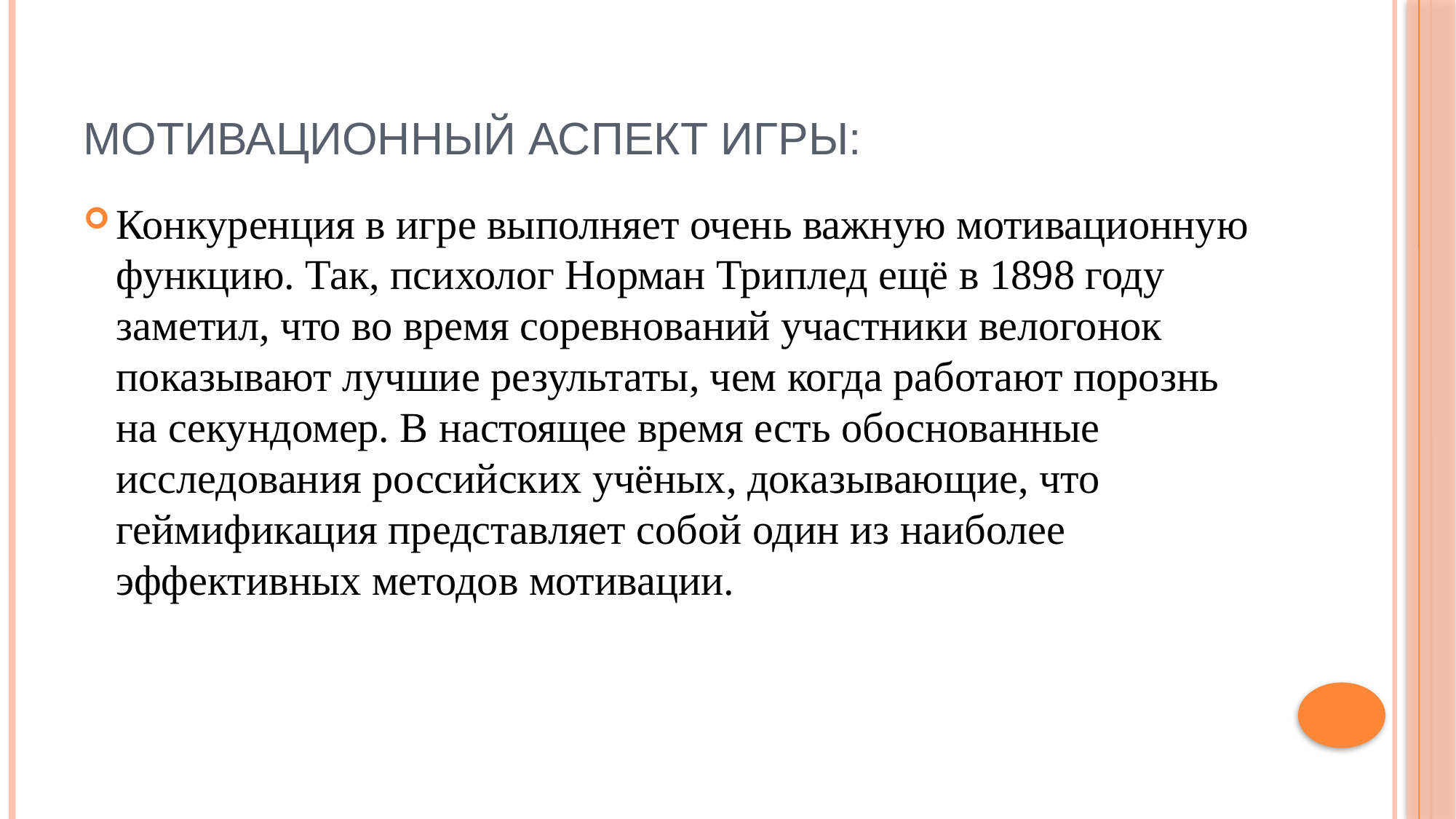

# Мотивационный аспект игры:
Конкуренция в игре выполняет очень важную мотивационную функцию. Так, психолог Норман Триплед ещё в 1898 году заметил, что во время соревнований участники велогонок показывают лучшие результаты, чем когда работают порознь на секундомер. В настоящее время есть обоснованные исследования российских учёных, доказывающие, что геймификация представляет собой один из наиболее эффективных методов мотивации.